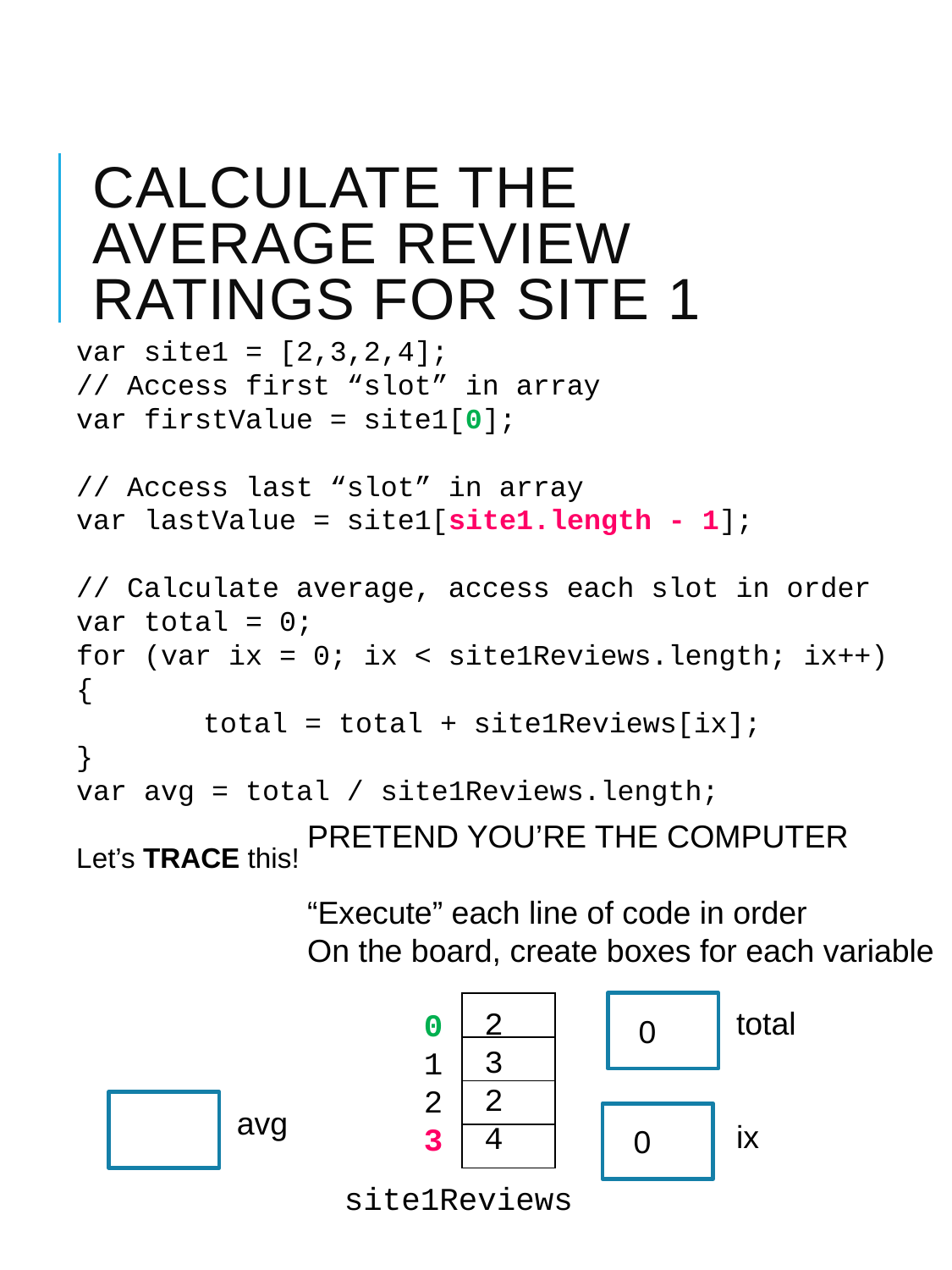

# Calculate the average review ratings for site 1
var site1 = [2,3,2,4];
// Access first “slot” in array
var firstValue = site1[0];

// Access last “slot” in array
var lastValue = site1[site1.length - 1];

// Calculate average, access each slot in order
var total = 0;
for (var ix = 0; ix < site1Reviews.length; ix++) {
	total = total + site1Reviews[ix];
}
var avg = total / site1Reviews.length;

Let’s TRACE this!
PRETEND YOU’RE THE COMPUTER

“Execute” each line of code in order
On the board, create boxes for each variable

|  |
| --- |
|  |
|  |
|  |
2
3
2
4
total
0
1
2
3
0

avg

ix
0
site1Reviews